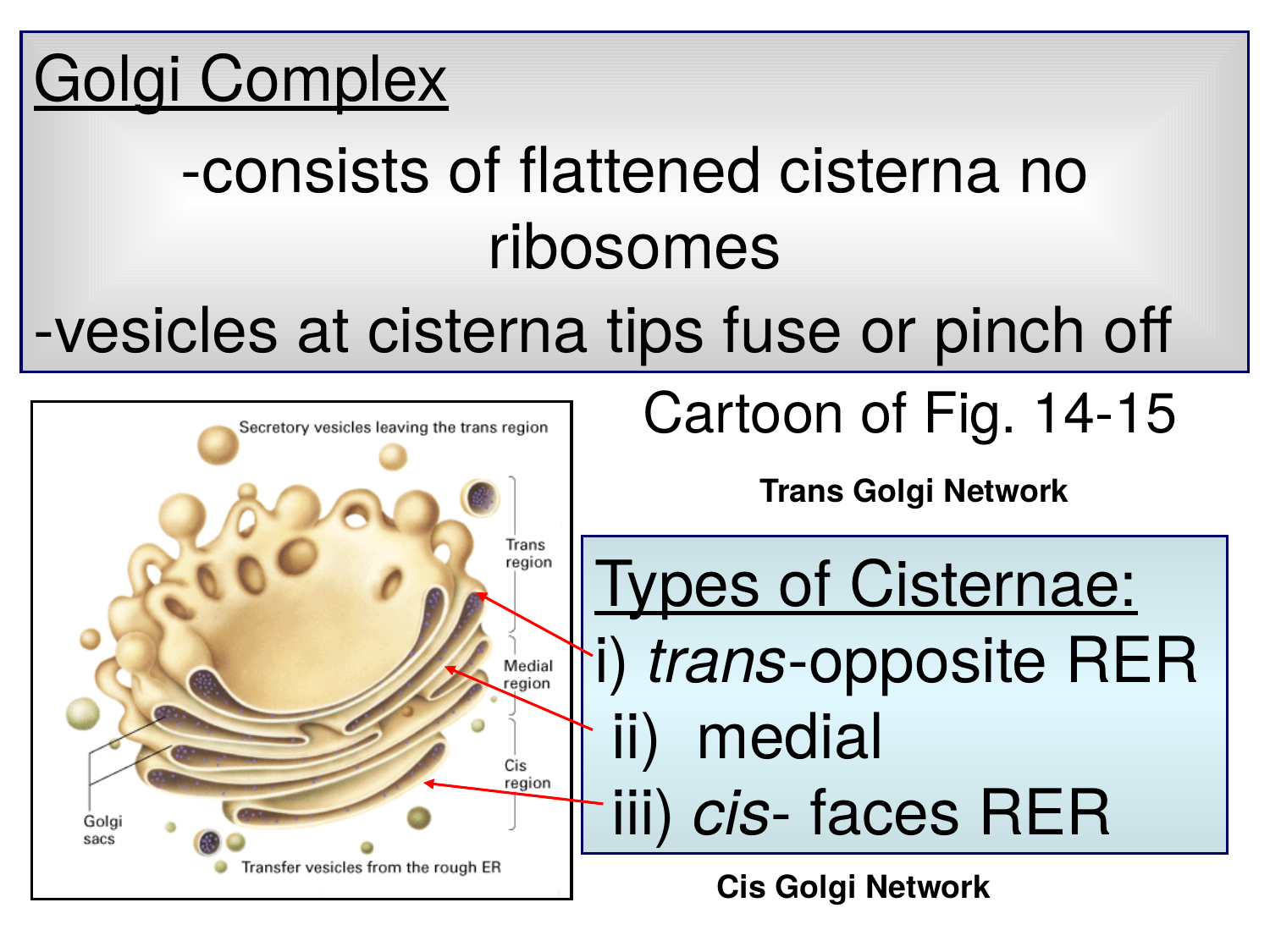

Golgi Complex

-consists of flattened cisterna no ribosomes

-vesicles at cisterna tips fuse or pinch off
Cartoon of Fig. 14-15

Trans Golgi Network
Types of Cisternae:
i) trans-opposite RER
 ii)  medial
 iii) cis- faces RER

Cis Golgi Network